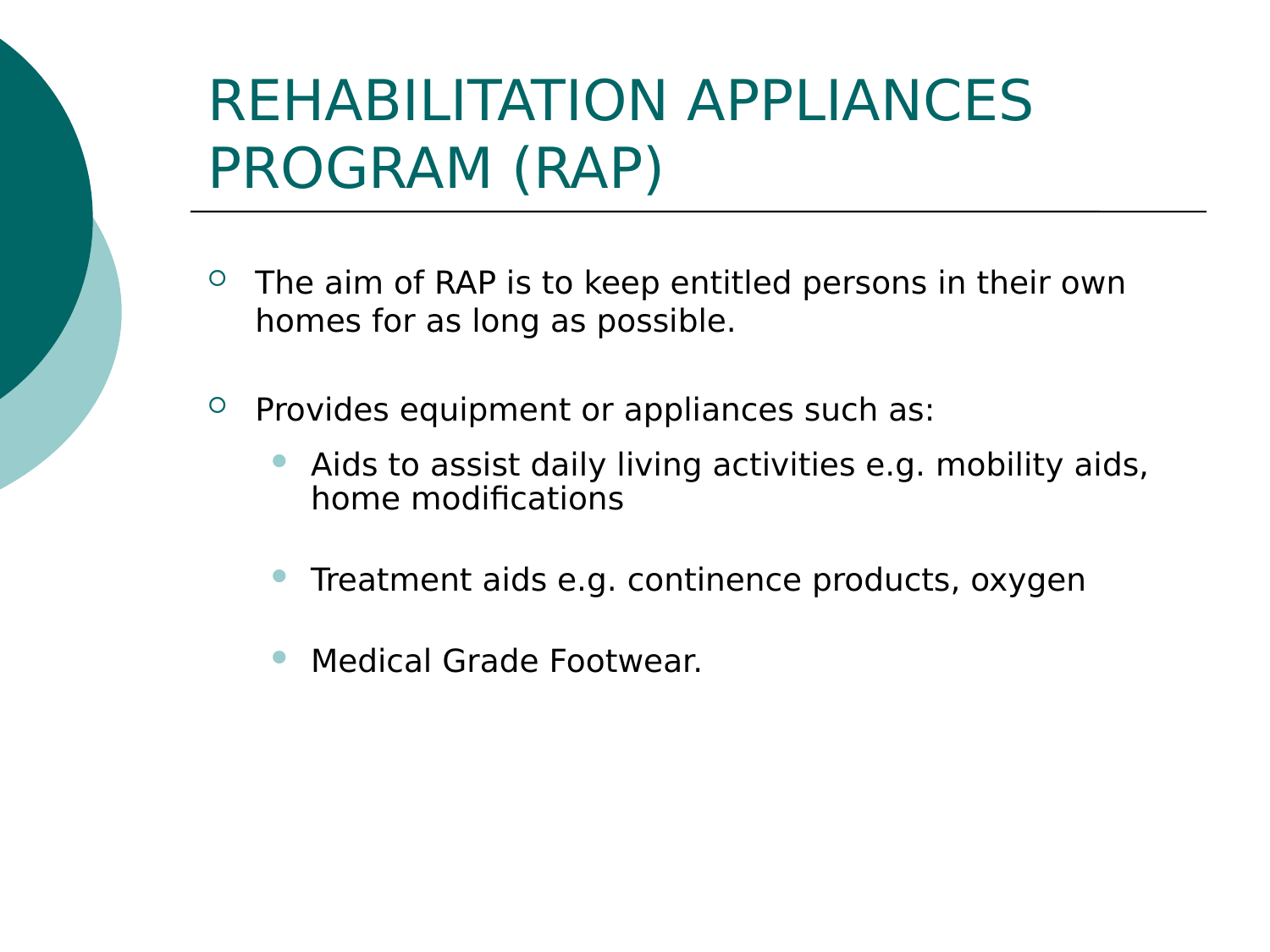

# REHABILITATION APPLIANCES PROGRAM (RAP)
The aim of RAP is to keep entitled persons in their own homes for as long as possible.

Provides equipment or appliances such as:
Aids to assist daily living activities e.g. mobility aids, home modifications

Treatment aids e.g. continence products, oxygen

Medical Grade Footwear.